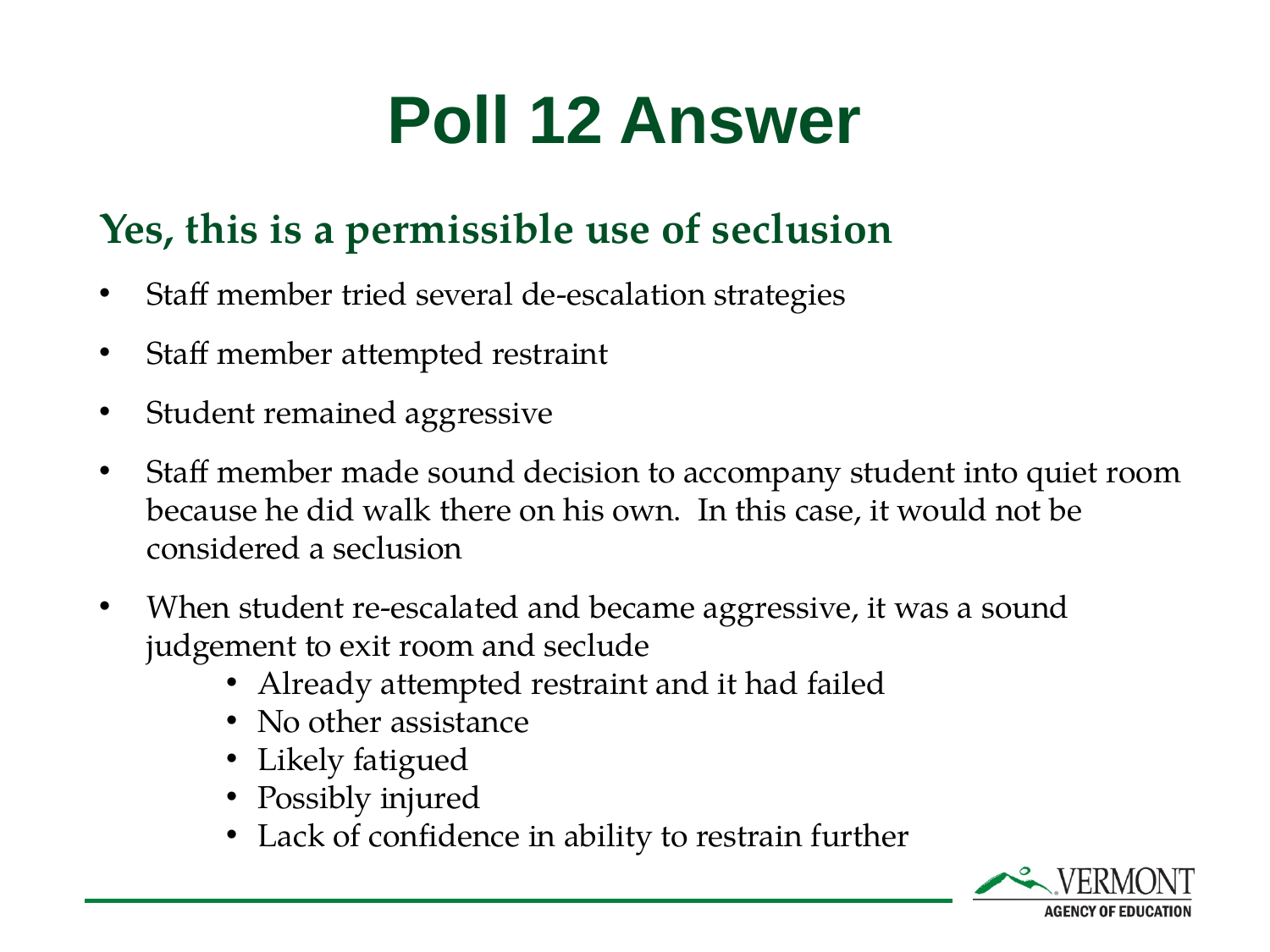

# Poll 12 Answer

Yes, this is a permissible use of seclusion

Staff member tried several de-escalation strategies

Staff member attempted restraint

Student remained aggressive

Staff member made sound decision to accompany student into quiet room because he did walk there on his own.  In this case, it would not be considered a seclusion

When student re-escalated and became aggressive, it was a sound judgement to exit room and seclude
Already attempted restraint and it had failed
No other assistance
Likely fatigued
Possibly injured
Lack of confidence in ability to restrain further